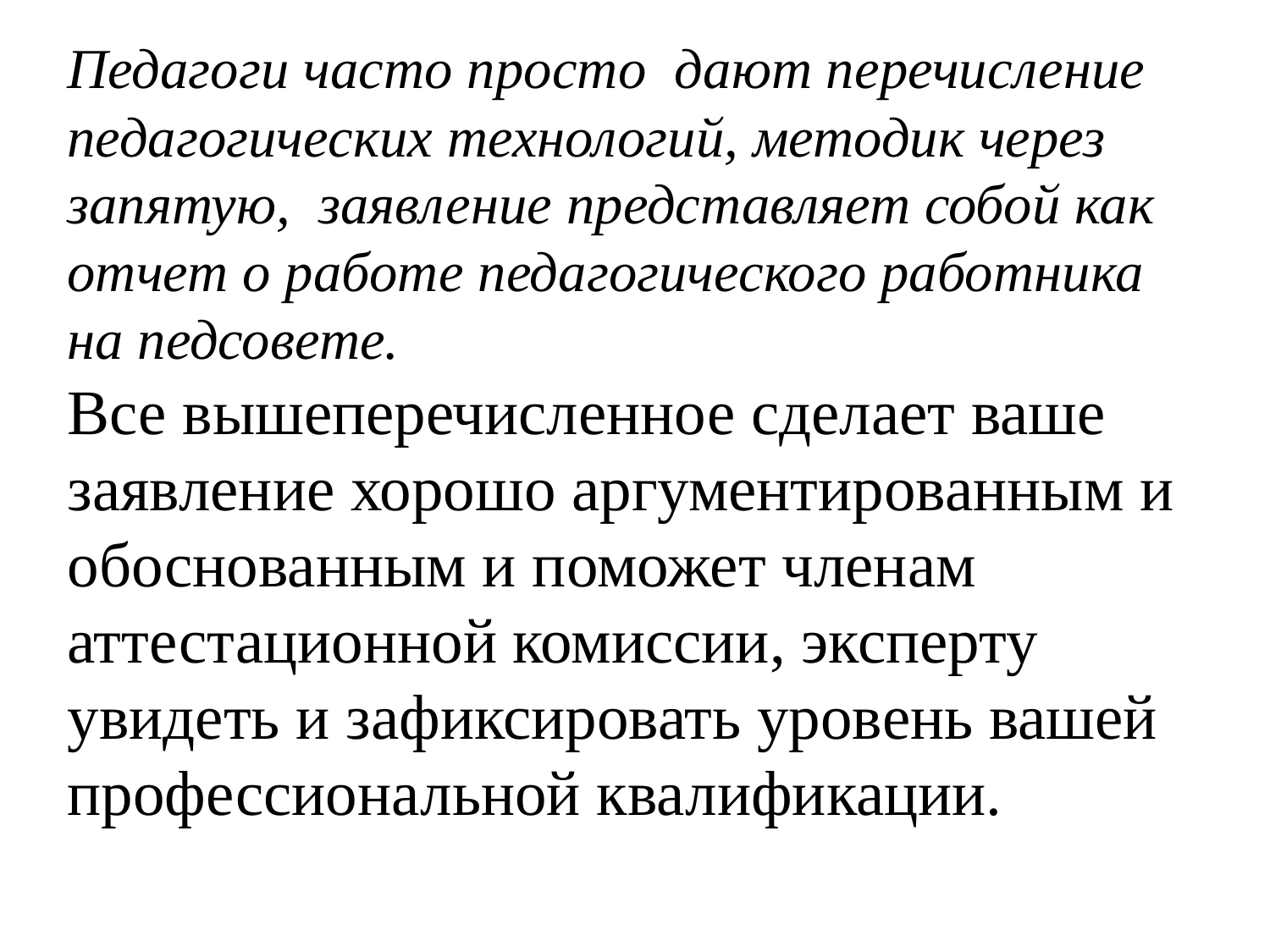

Педагоги часто просто  дают перечисление педагогических технологий, методик через запятую,  заявление представляет собой как отчет о работе педагогического работника на педсовете.
Все вышеперечисленное сделает ваше заявление хорошо аргументированным и обоснованным и поможет членам аттестационной комиссии, эксперту увидеть и зафиксировать уровень вашей профессиональной квалификации.